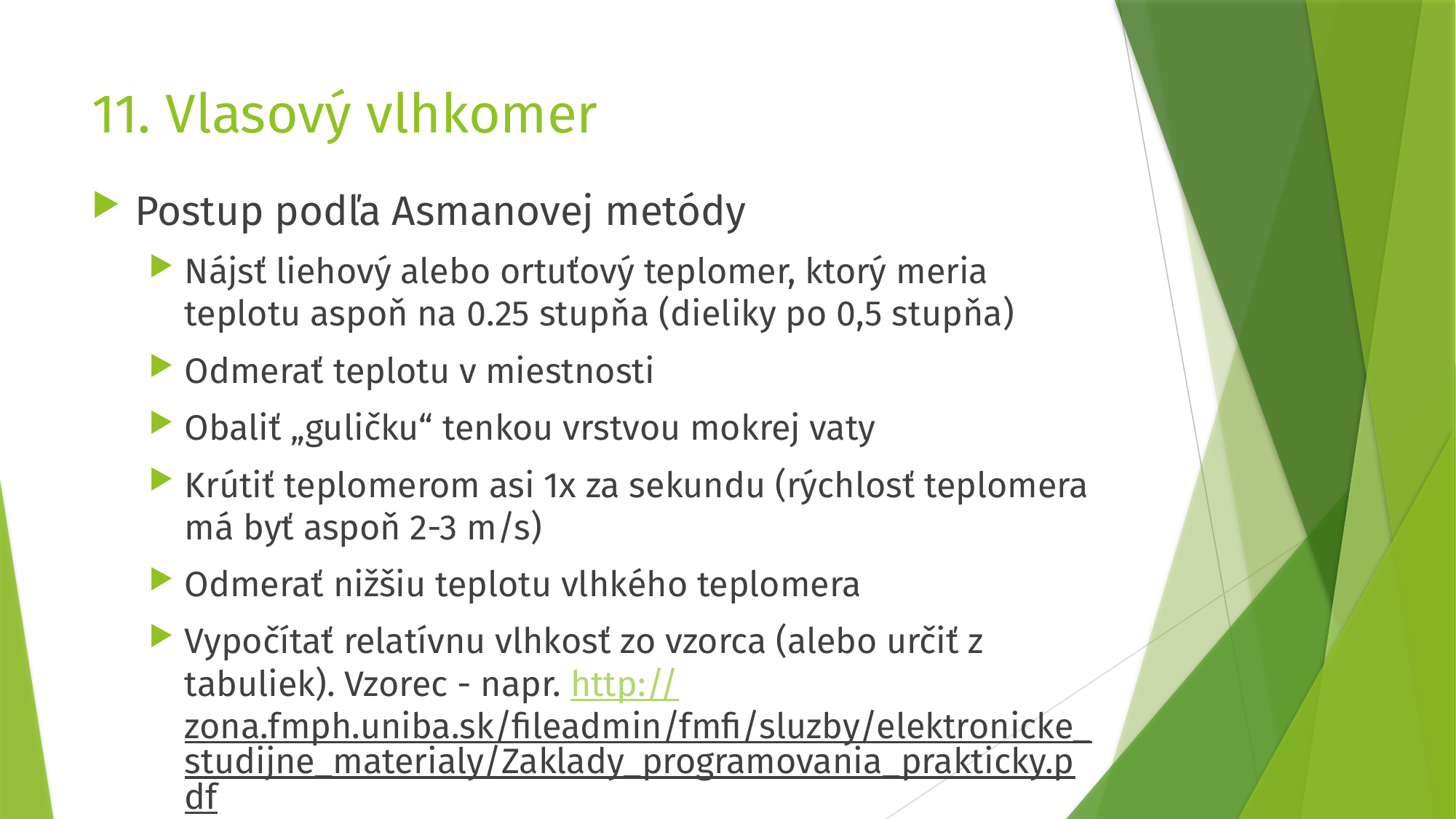

# 11. Vlasový vlhkomer
Postup podľa Asmanovej metódy
Nájsť liehový alebo ortuťový teplomer, ktorý meria teplotu aspoň na 0.25 stupňa (dieliky po 0,5 stupňa)
Odmerať teplotu v miestnosti
Obaliť „guličku“ tenkou vrstvou mokrej vaty
Krútiť teplomerom asi 1x za sekundu (rýchlosť teplomera má byť aspoň 2-3 m/s)
Odmerať nižšiu teplotu vlhkého teplomera
Vypočítať relatívnu vlhkosť zo vzorca (alebo určiť z tabuliek). Vzorec - napr. http://zona.fmph.uniba.sk/fileadmin/fmfi/sluzby/elektronicke_studijne_materialy/Zaklady_programovania_prakticky.pdf (kapitola 2)